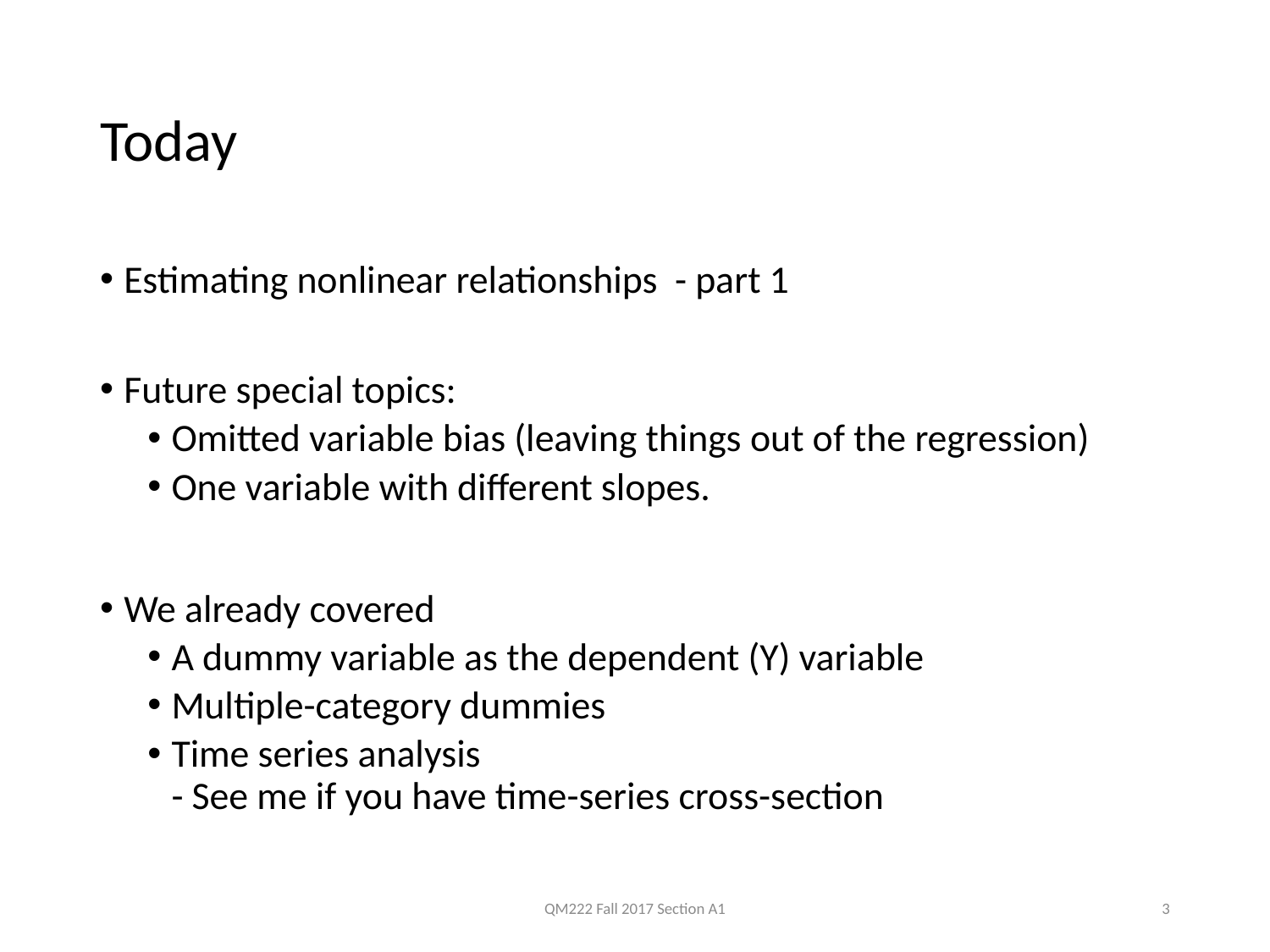

# Today
Estimating nonlinear relationships  - part 1

Future special topics:
Omitted variable bias (leaving things out of the regression)
One variable with different slopes.

We already covered
A dummy variable as the dependent (Y) variable
Multiple-category dummies
Time series analysis
- See me if you have time-series cross-section

QM222 Fall 2017 Section A1
3